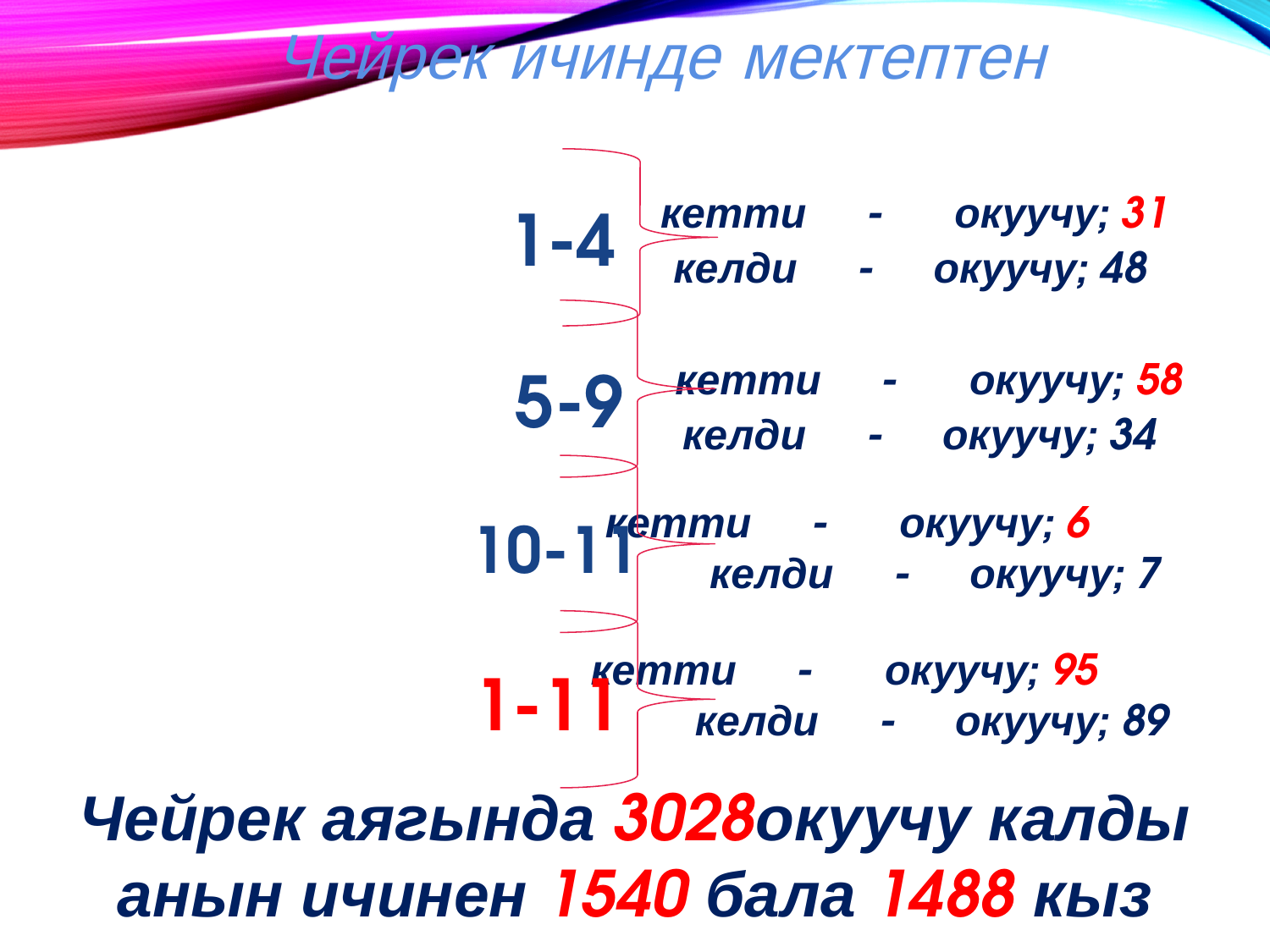

Чейрек ичинде мектептен

       кетти     -      окуучу; 31
          келди     -     окуучу; 48

1-4

       кетти     -      окуучу; 58
         келди     -     окуучу; 34

5-9

кетти     -      окуучу; 6                келди     -     окуучу; 7

10-11

кетти     -      окуучу; 95                келди     -     окуучу; 89

            1-11
Чейрек аягында 3028окуучу калды
анын ичинен 1540 бала 1488 кыз